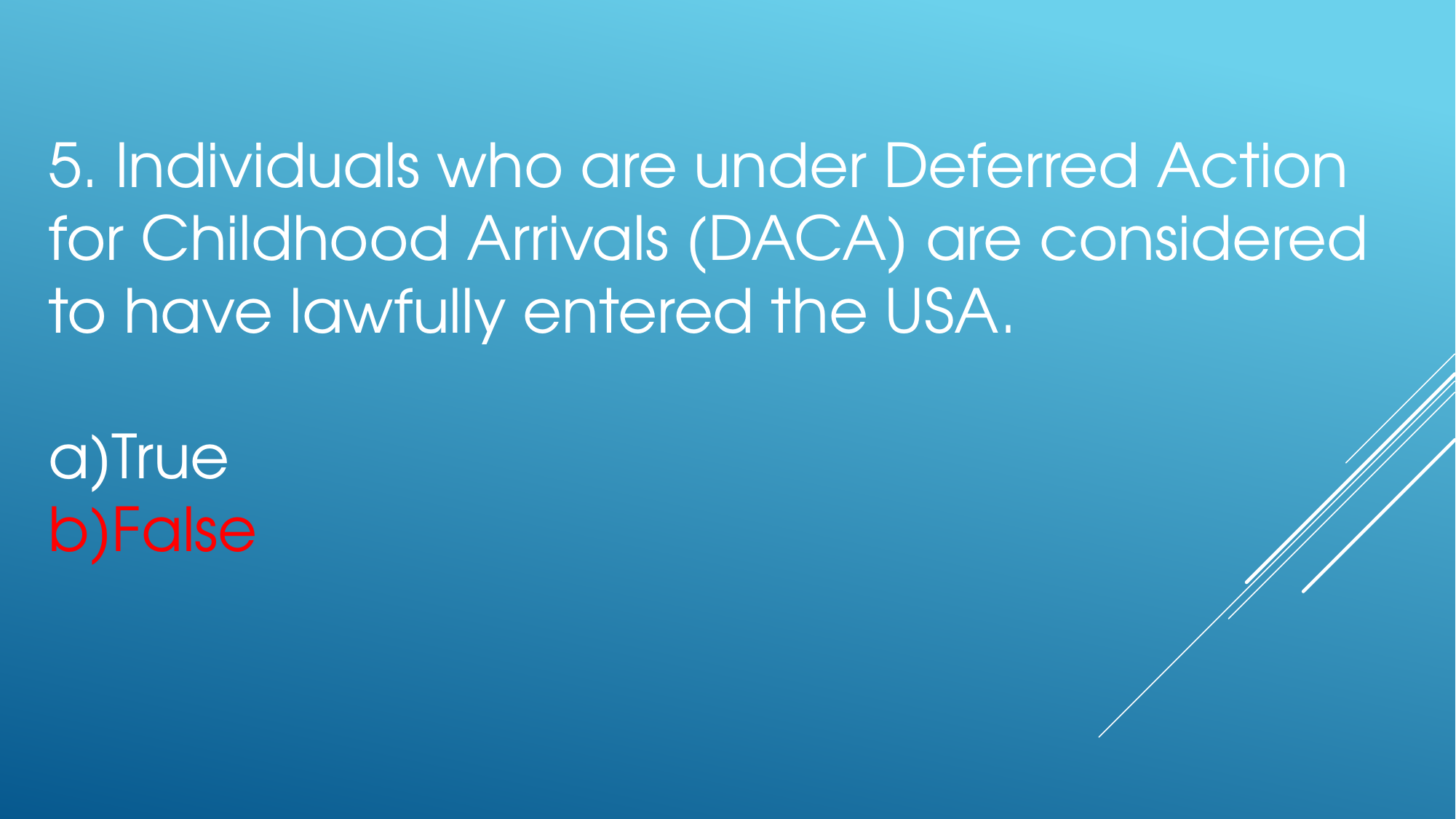

5. Individuals who are under Deferred Action for Childhood Arrivals (DACA) are considered to have lawfully entered the USA.

True
False